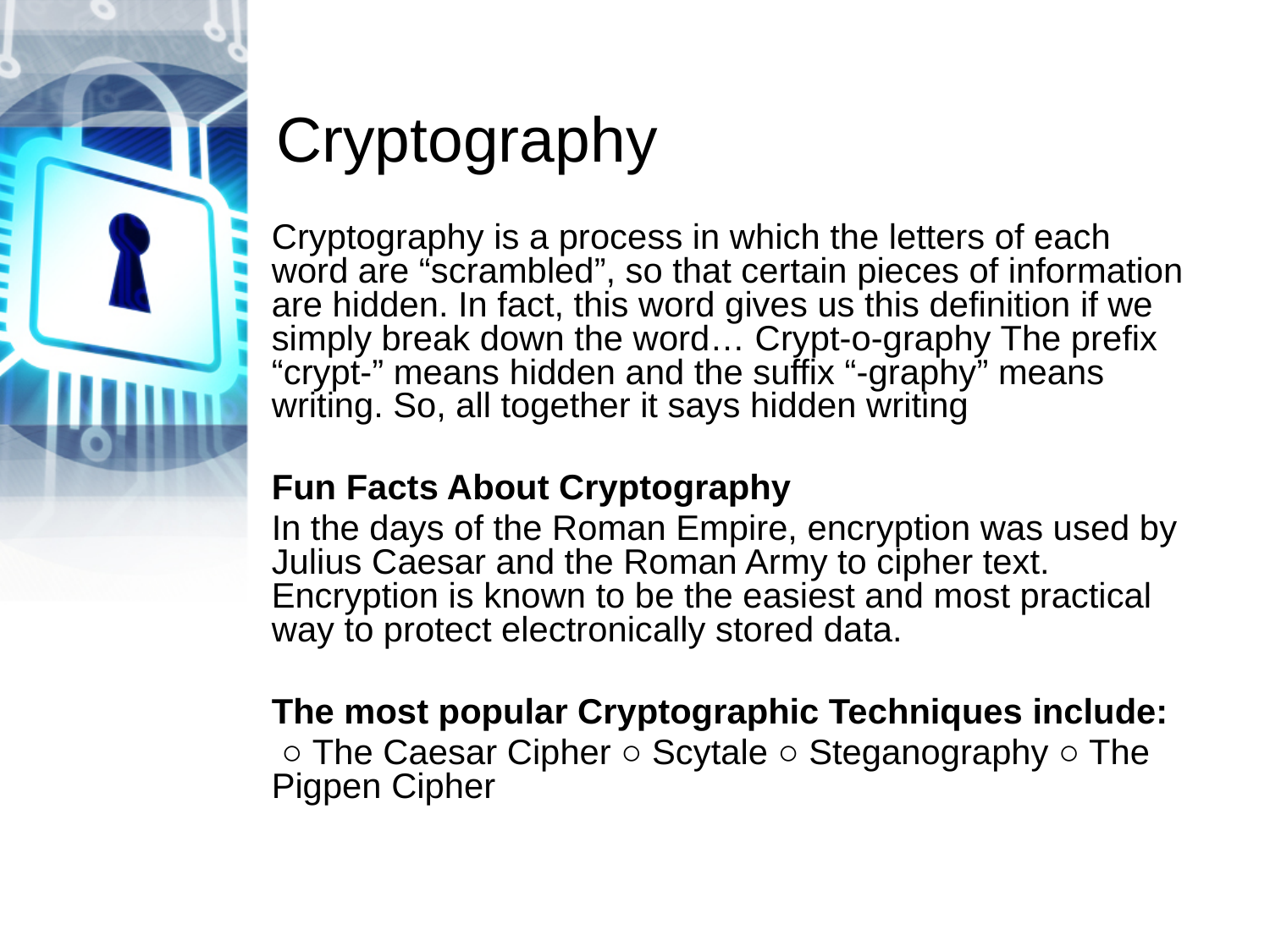

# Cryptography
Cryptography is a process in which the letters of each word are “scrambled”, so that certain pieces of information are hidden. In fact, this word gives us this definition if we simply break down the word… Crypt-o-graphy The prefix “crypt-” means hidden and the suffix “-graphy” means writing. So, all together it says hidden writing

Fun Facts About Cryptography
In the days of the Roman Empire, encryption was used by Julius Caesar and the Roman Army to cipher text. Encryption is known to be the easiest and most practical way to protect electronically stored data.

The most popular Cryptographic Techniques include:
 ○ The Caesar Cipher ○ Scytale ○ Steganography ○ The Pigpen Cipher